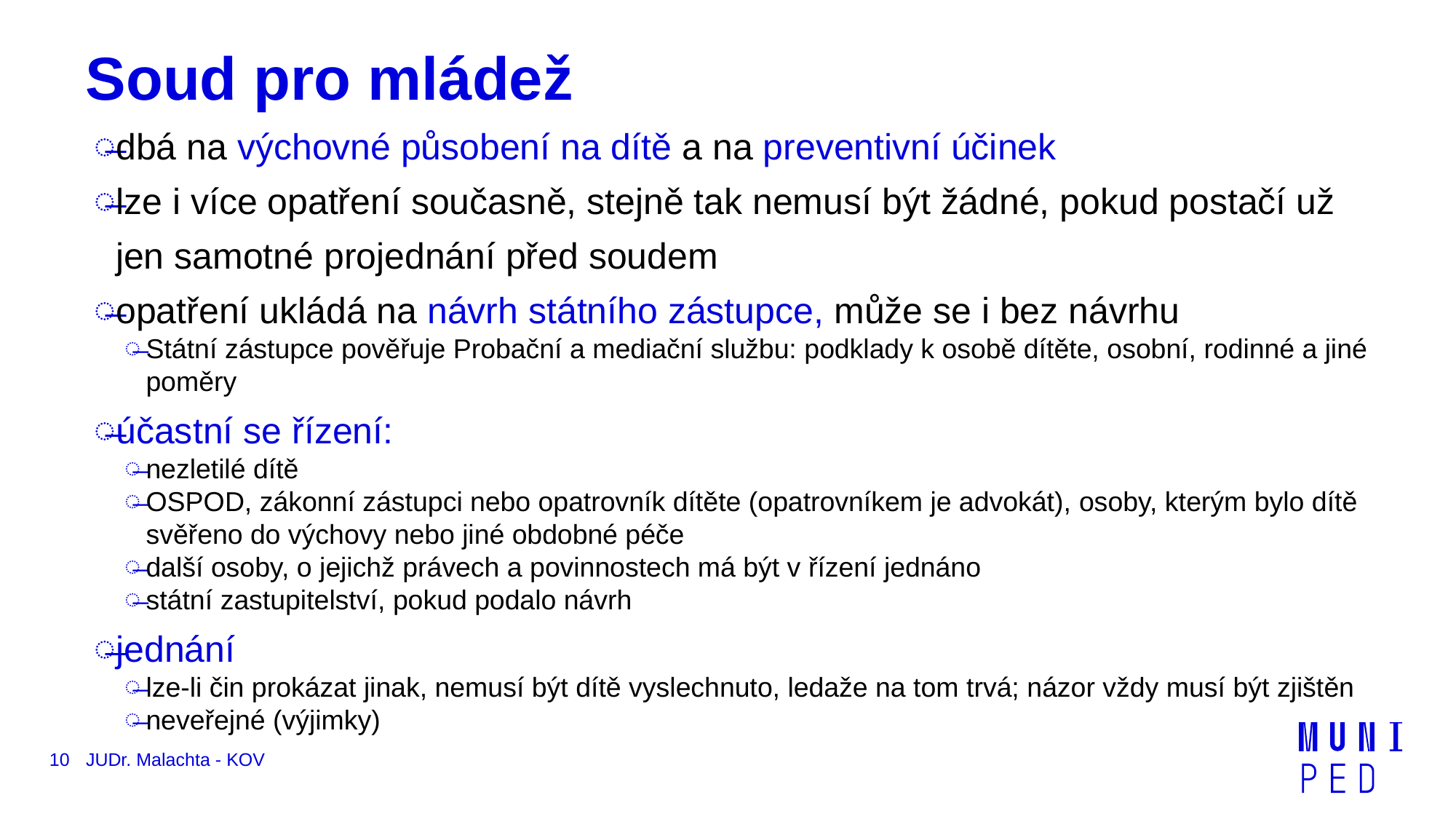

# Soud pro mládež
dbá na výchovné působení na dítě a na preventivní účinek
lze i více opatření současně, stejně tak nemusí být žádné, pokud postačí už jen samotné projednání před soudem
opatření ukládá na návrh státního zástupce, může se i bez návrhu
Státní zástupce pověřuje Probační a mediační službu: podklady k osobě dítěte, osobní, rodinné a jiné poměry
účastní se řízení:
nezletilé dítě
OSPOD, zákonní zástupci nebo opatrovník dítěte (opatrovníkem je advokát), osoby, kterým bylo dítě svěřeno do výchovy nebo jiné obdobné péče
další osoby, o jejichž právech a povinnostech má být v řízení jednáno
státní zastupitelství, pokud podalo návrh
jednání
lze-li čin prokázat jinak, nemusí být dítě vyslechnuto, ledaže na tom trvá; názor vždy musí být zjištěn
neveřejné (výjimky)

10
JUDr. Malachta - KOV